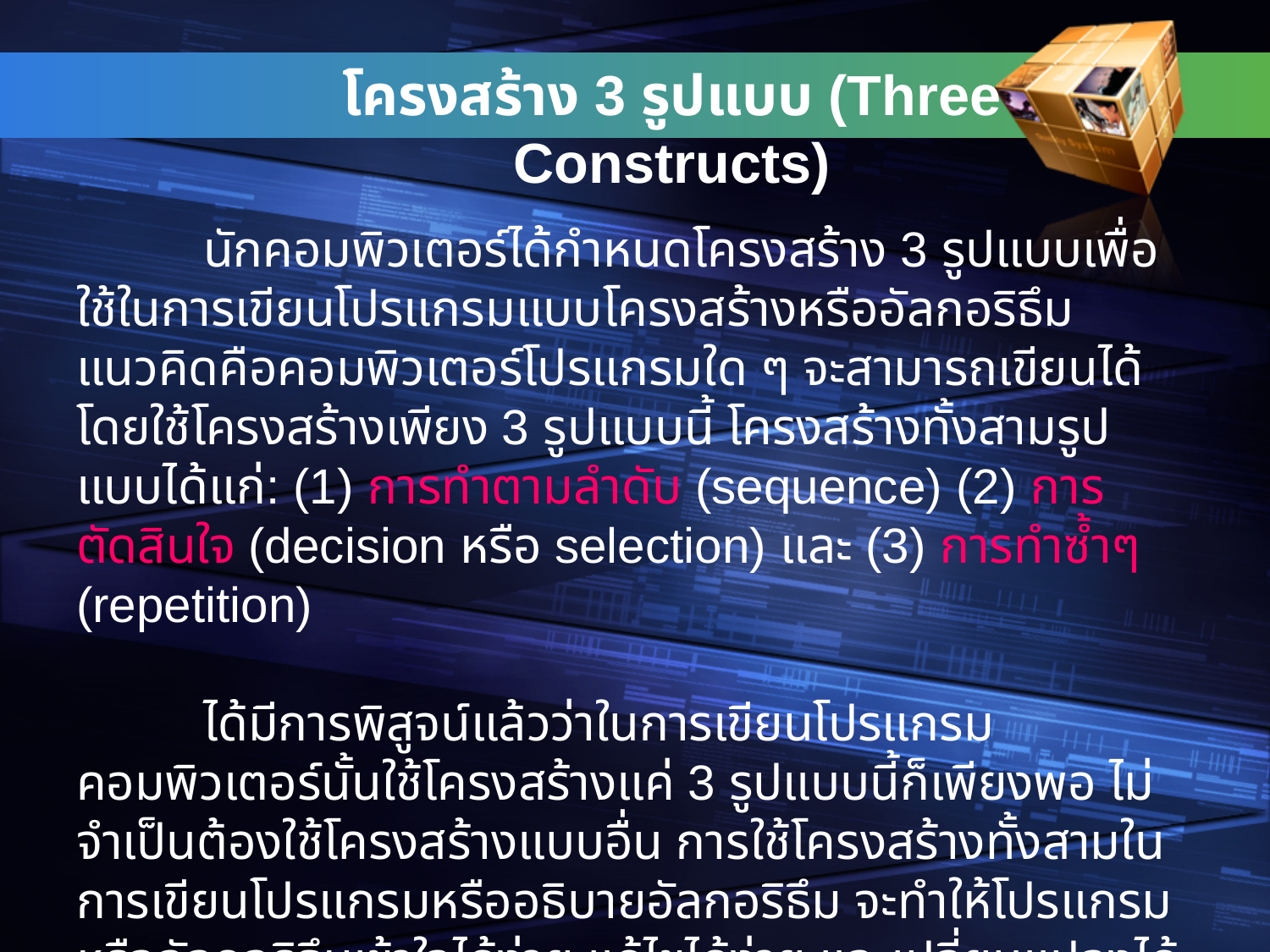

โครงสร้าง 3 รูปแบบ (Three Constructs)
# นักคอมพิวเตอร์ได้กำหนดโครงสร้าง 3 รูปแบบเพื่อใช้ในการเขียนโปรแกรมแบบโครงสร้างหรืออัลกอริธึม  แนวคิดคือคอมพิวเตอร์โปรแกรมใด ๆ จะสามารถเขียนได้โดยใช้โครงสร้างเพียง 3 รูปแบบนี้ โครงสร้างทั้งสามรูปแบบได้แก่: (1) การทำตามลำดับ (sequence) (2) การตัดสินใจ (decision หรือ selection) และ (3) การทำซ้ำๆ (repetition) ได้มีการพิสูจน์แล้วว่าในการเขียนโปรแกรมคอมพิวเตอร์นั้นใช้โครงสร้างแค่ 3 รูปแบบนี้ก็เพียงพอ ไม่จำเป็นต้องใช้โครงสร้างแบบอื่น การใช้โครงสร้างทั้งสามในการเขียนโปรแกรมหรืออธิบายอัลกอริธึม จะทำให้โปรแกรมหรืออัลกอริธึมเข้าใจได้ง่าย แก้ไขได้ง่าย และเปลี่ยนแปลงได้ง่าย